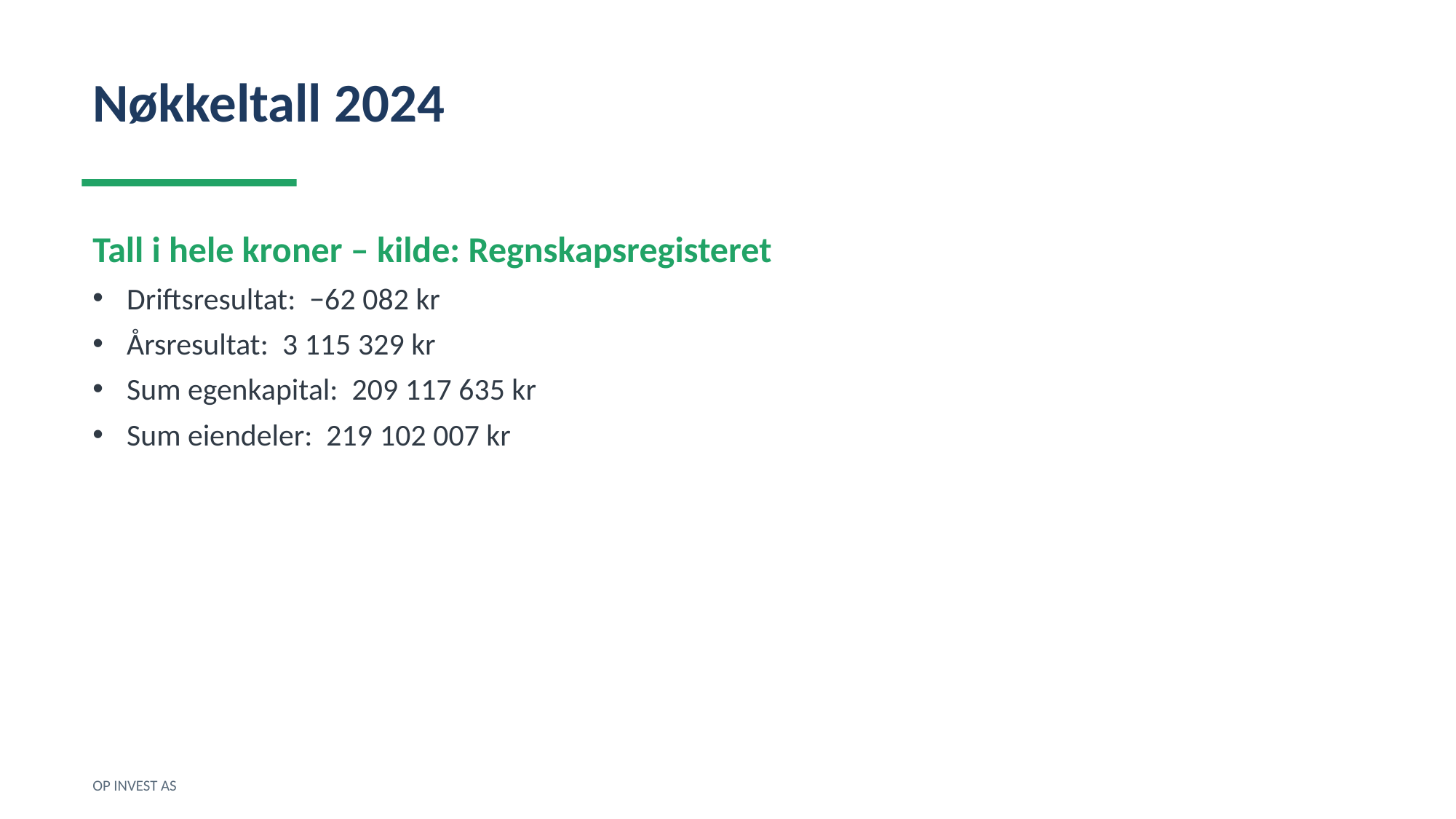

Nøkkeltall 2024

Tall i hele kroner – kilde: Regnskapsregisteret
Driftsresultat:  −62 082 kr
Årsresultat:  3 115 329 kr
Sum egenkapital:  209 117 635 kr
Sum eiendeler:  219 102 007 kr
OP INVEST AS